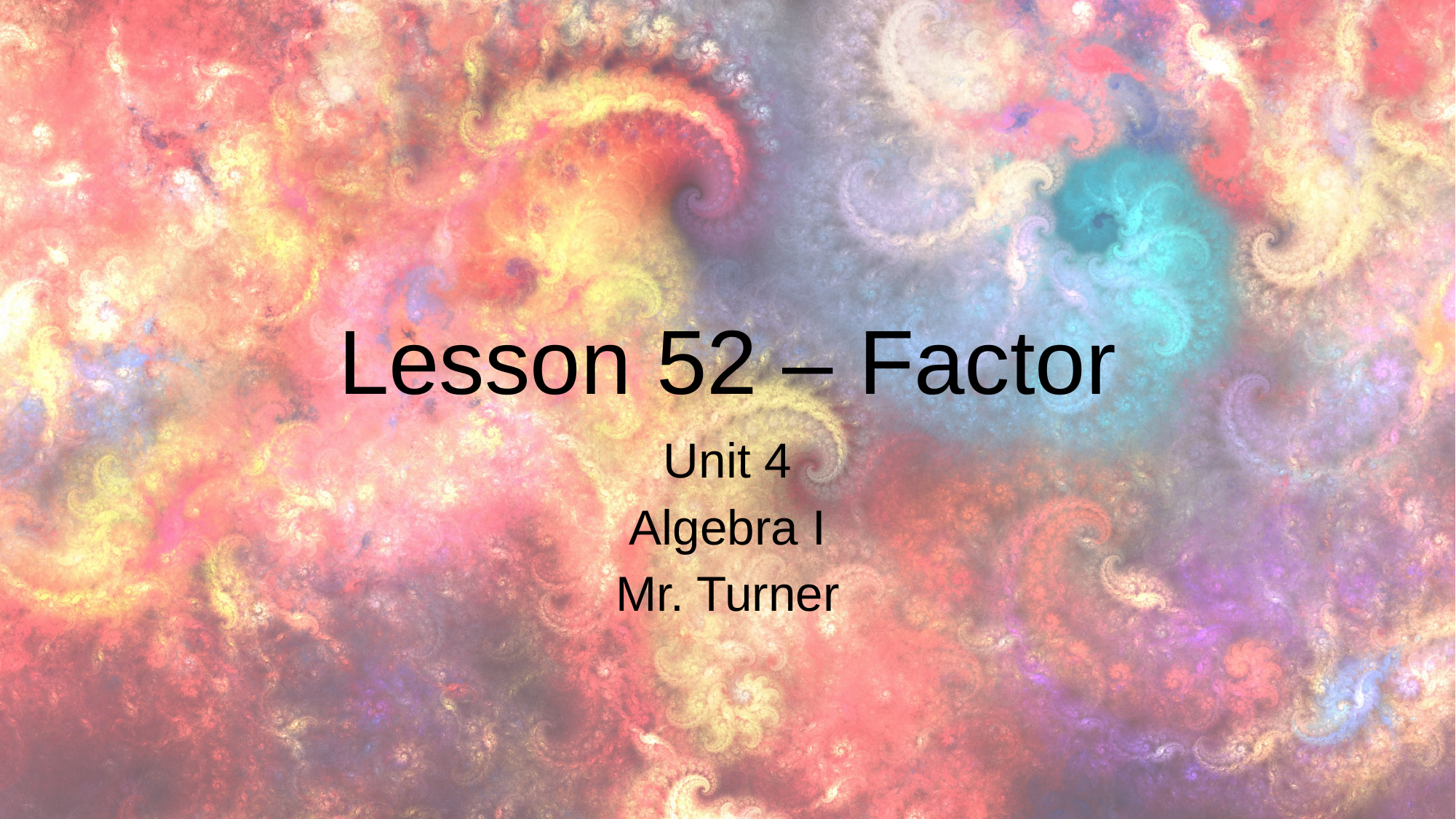

# Lesson 52 – Factor
Unit 4
Algebra I
Mr. Turner